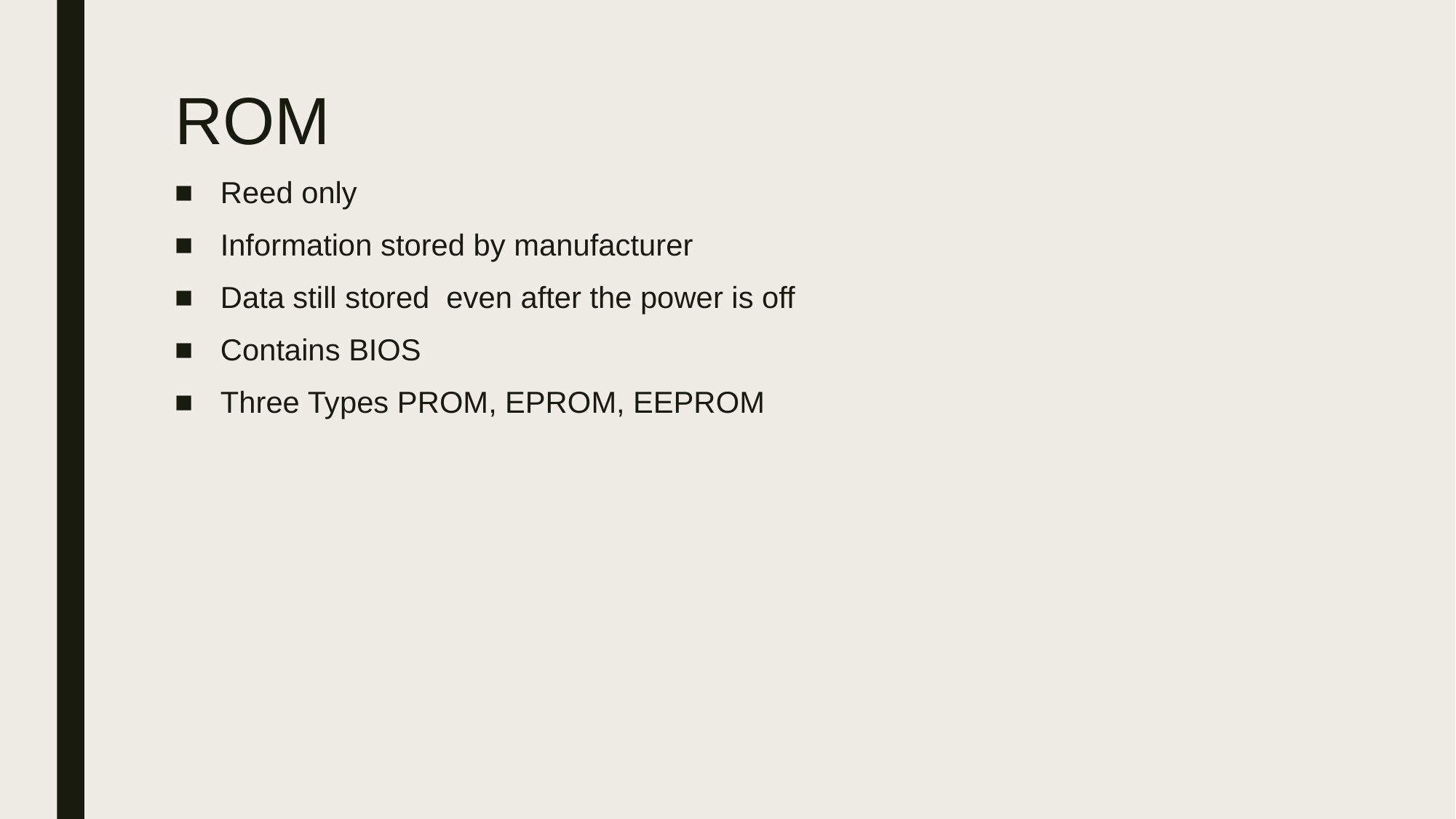

# ROM
Reed only
Information stored by manufacturer
Data still stored  even after the power is off
Contains BIOS
Three Types PROM, EPROM, EEPROM